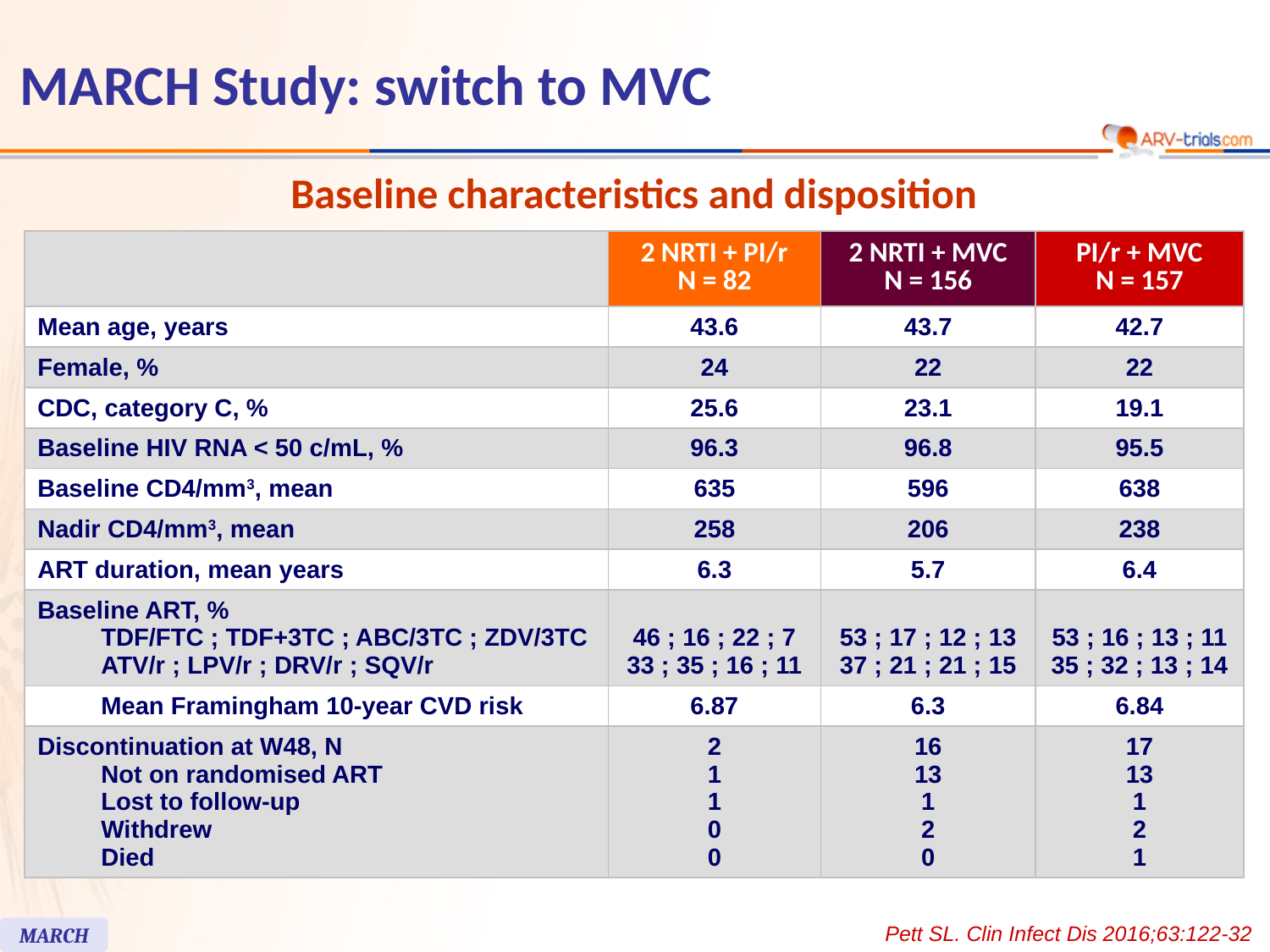

# MARCH Study: switch to MVC
Baseline characteristics and disposition
|  | 2 NRTI + PI/r N = 82 | 2 NRTI + MVC N = 156 | PI/r + MVC N = 157 |
| --- | --- | --- | --- |
| Mean age, years | 43.6 | 43.7 | 42.7 |
| Female, % | 24 | 22 | 22 |
| CDC, category C, % | 25.6 | 23.1 | 19.1 |
| Baseline HIV RNA < 50 c/mL, % | 96.3 | 96.8 | 95.5 |
| Baseline CD4/mm3, mean | 635 | 596 | 638 |
| Nadir CD4/mm3, mean | 258 | 206 | 238 |
| ART duration, mean years | 6.3 | 5.7 | 6.4 |
| Baseline ART, % TDF/FTC ; TDF+3TC ; ABC/3TC ; ZDV/3TC ATV/r ; LPV/r ; DRV/r ; SQV/r | 46 ; 16 ; 22 ; 7 33 ; 35 ; 16 ; 11 | 53 ; 17 ; 12 ; 13 37 ; 21 ; 21 ; 15 | 53 ; 16 ; 13 ; 11 35 ; 32 ; 13 ; 14 |
| Mean Framingham 10-year CVD risk | 6.87 | 6.3 | 6.84 |
| Discontinuation at W48, N Not on randomised ART Lost to follow-up Withdrew Died | 2 1 1 0 0 | 16 13 1 2 0 | 17 13 1 2 1 |
Pett SL. Clin Infect Dis 2016;63:122-32
MARCH